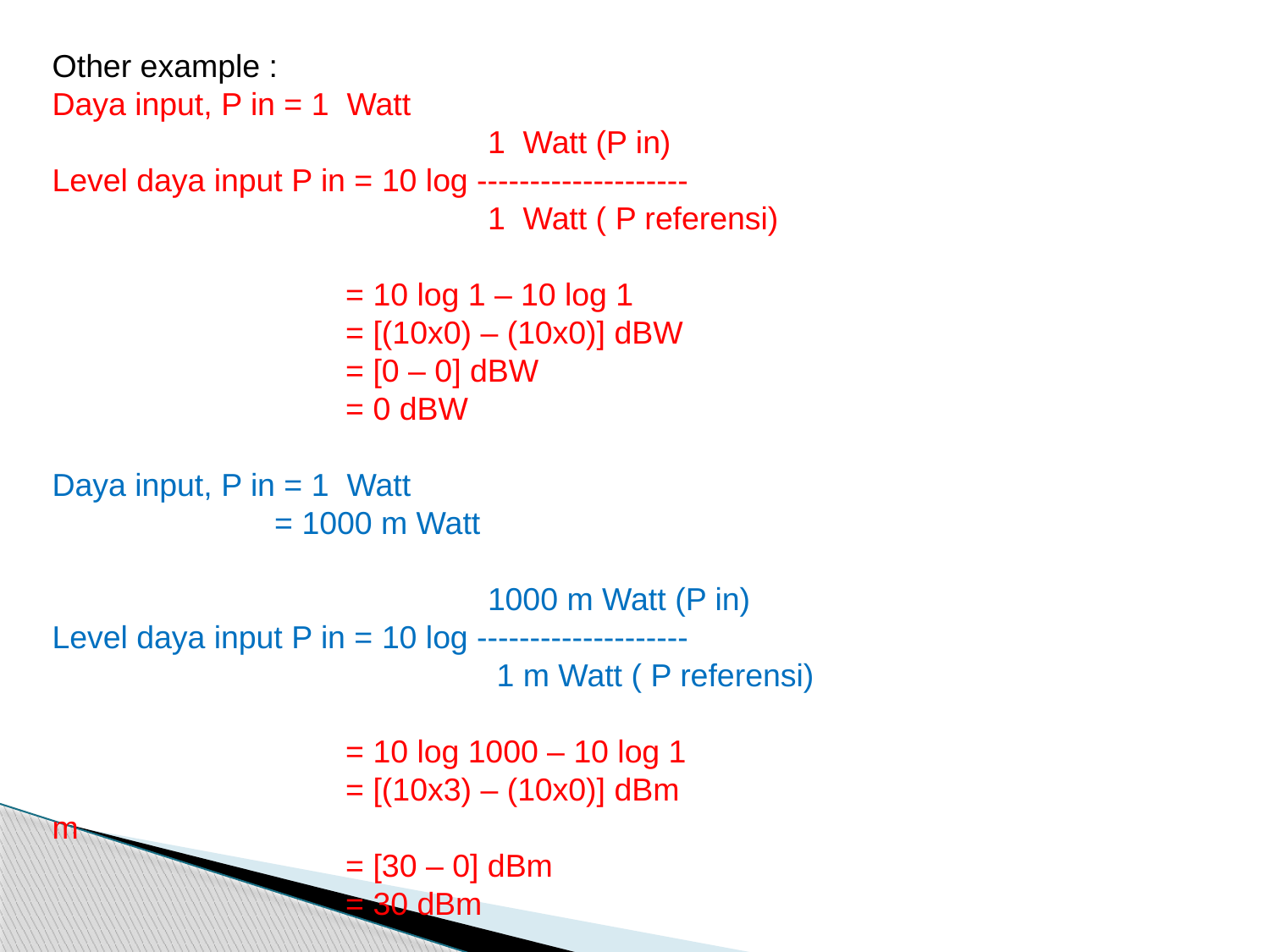

Other example :
Daya input, P in = 1  Watt
                                                 1  Watt (P in)
Level daya input P in = 10 log --------------------
                                                 1  Watt ( P referensi)

                                 = 10 log 1 – 10 log 1
                                 = [(10x0) – (10x0)] dBW
                                 = [0 – 0] dBW
                                 = 0 dBW

Daya input, P in = 1  Watt
                         = 1000 m Watt

                                                 1000 m Watt (P in)
Level daya input P in = 10 log --------------------
                                                  1 m Watt ( P referensi)

                                 = 10 log 1000 – 10 log 1
                                 = [(10x3) – (10x0)] dBm
m
                                 = [30 – 0] dBm
                                 = 30 dBm